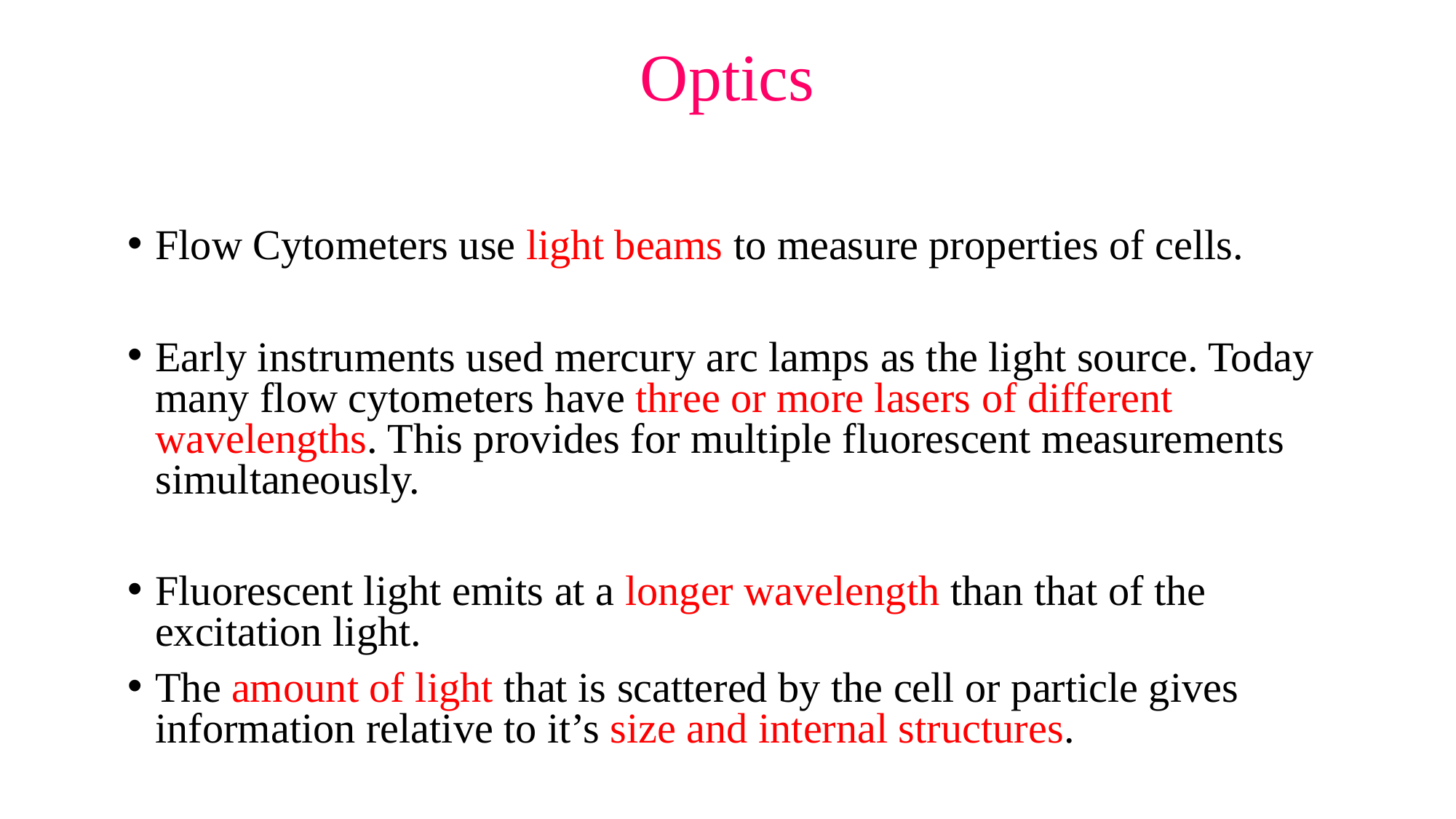

# Optics

Flow Cytometers use light beams to measure properties of cells.

Early instruments used mercury arc lamps as the light source. Today many flow cytometers have three or more lasers of different wavelengths. This provides for multiple fluorescent measurements simultaneously.

Fluorescent light emits at a longer wavelength than that of the excitation light.
The amount of light that is scattered by the cell or particle gives information relative to it’s size and internal structures.